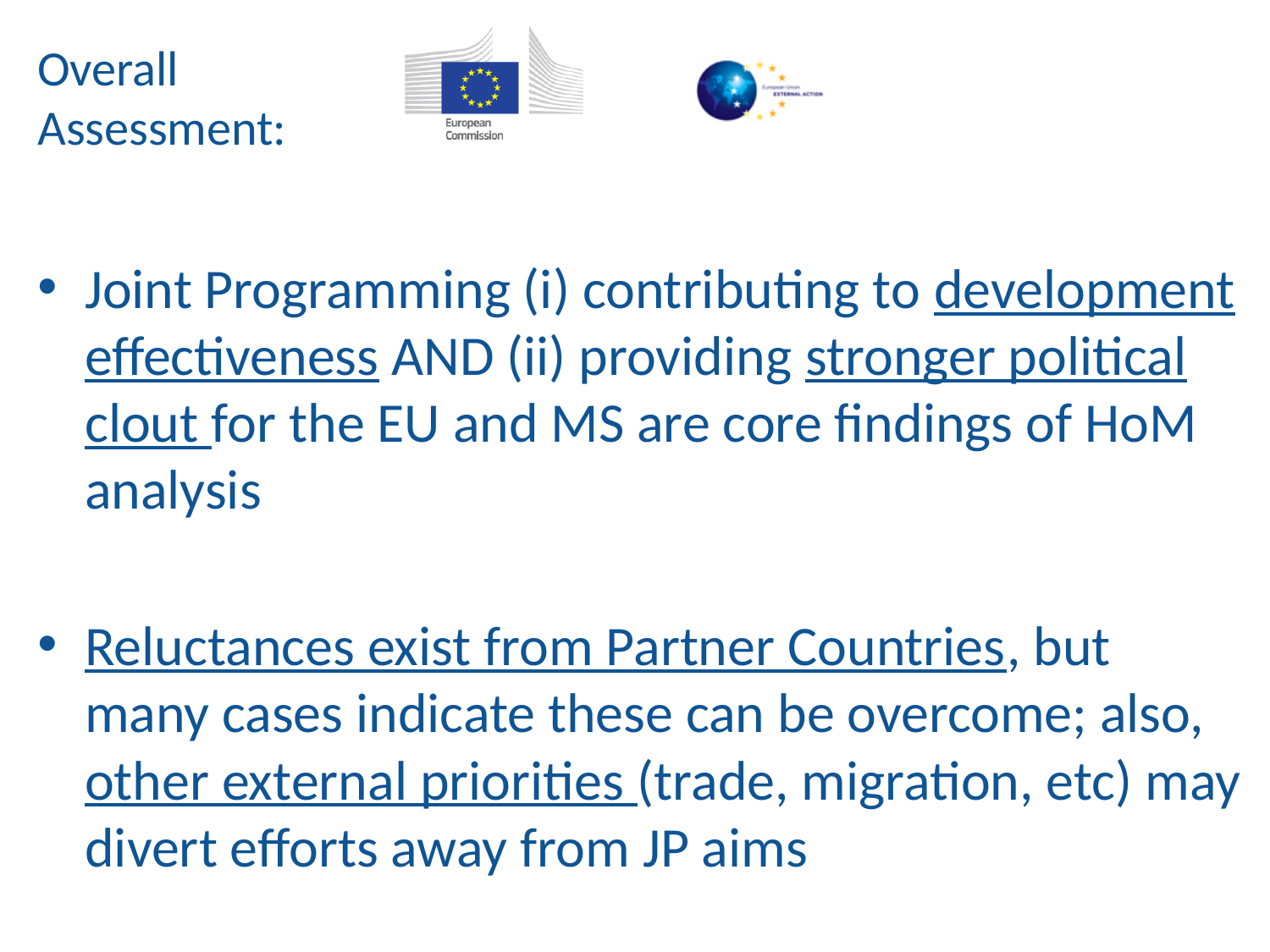

# Overall Assessment:
Joint Programming (i) contributing to development effectiveness AND (ii) providing stronger political clout for the EU and MS are core findings of HoM analysis

Reluctances exist from Partner Countries, but many cases indicate these can be overcome; also, other external priorities (trade, migration, etc) may divert efforts away from JP aims